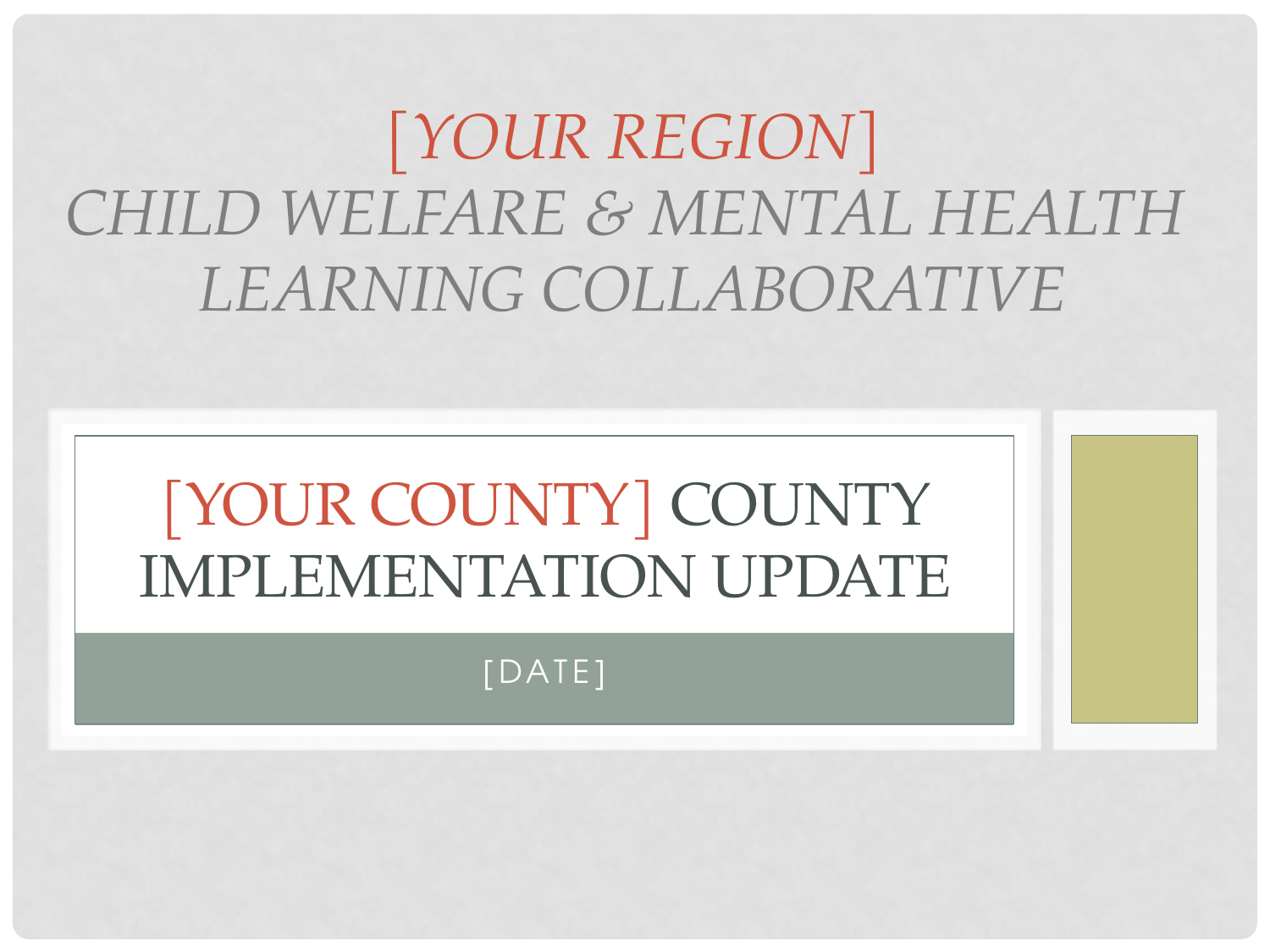

[Your Region]
Child welfare & mental Health
Learning Collaborative
[your county] County
Implementation Update
[Date]